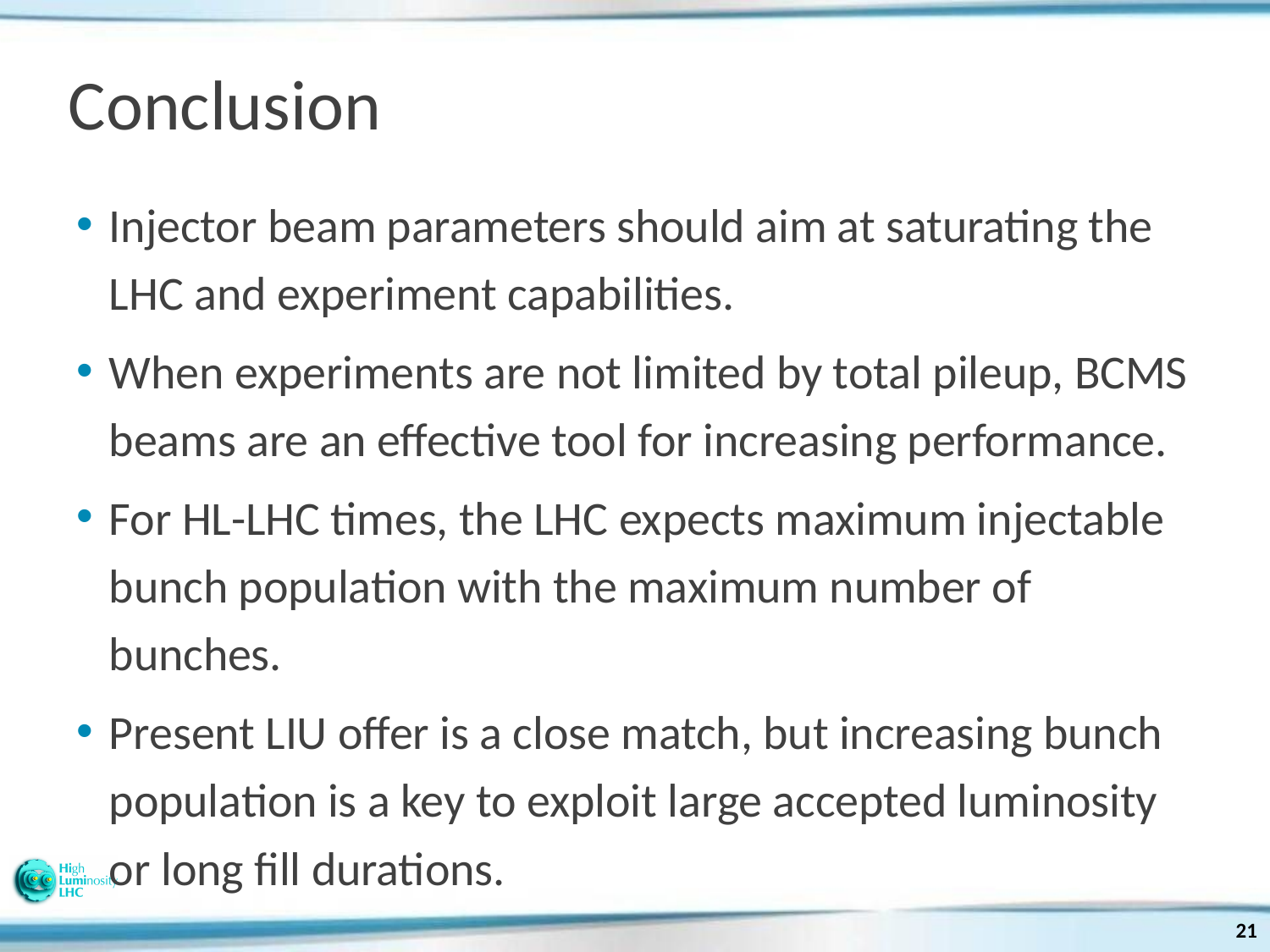

# Conclusion
Injector beam parameters should aim at saturating the LHC and experiment capabilities.
When experiments are not limited by total pileup, BCMS beams are an effective tool for increasing performance.
For HL-LHC times, the LHC expects maximum injectable bunch population with the maximum number of bunches.
Present LIU offer is a close match, but increasing bunch population is a key to exploit large accepted luminosity or long fill durations.

21